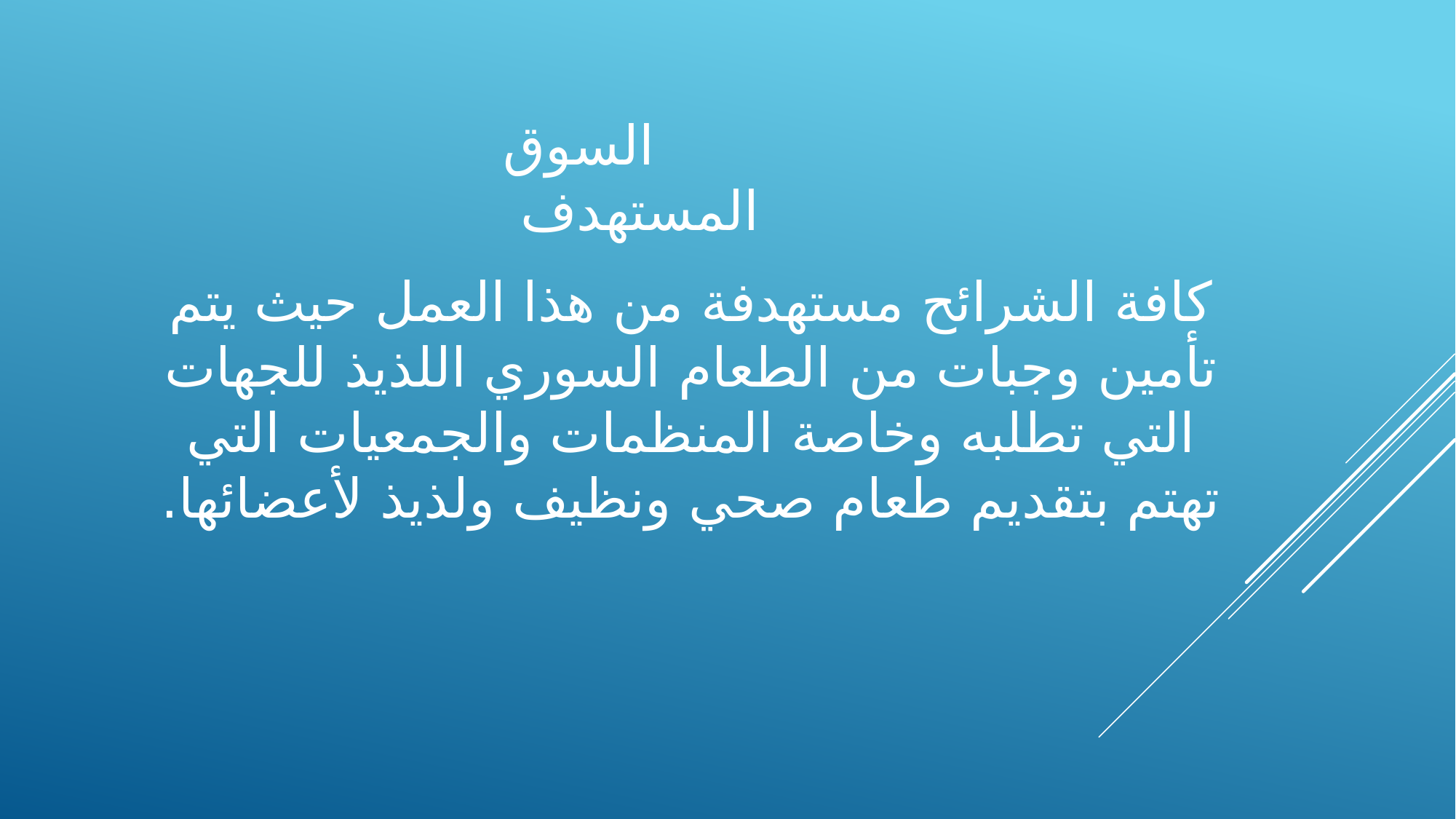

# السوق المستهدف
كافة الشرائح مستهدفة من هذا العمل حيث يتم تأمين وجبات من الطعام السوري اللذيذ للجهات التي تطلبه وخاصة المنظمات والجمعيات التي تهتم بتقديم طعام صحي ونظيف ولذيذ لأعضائها.